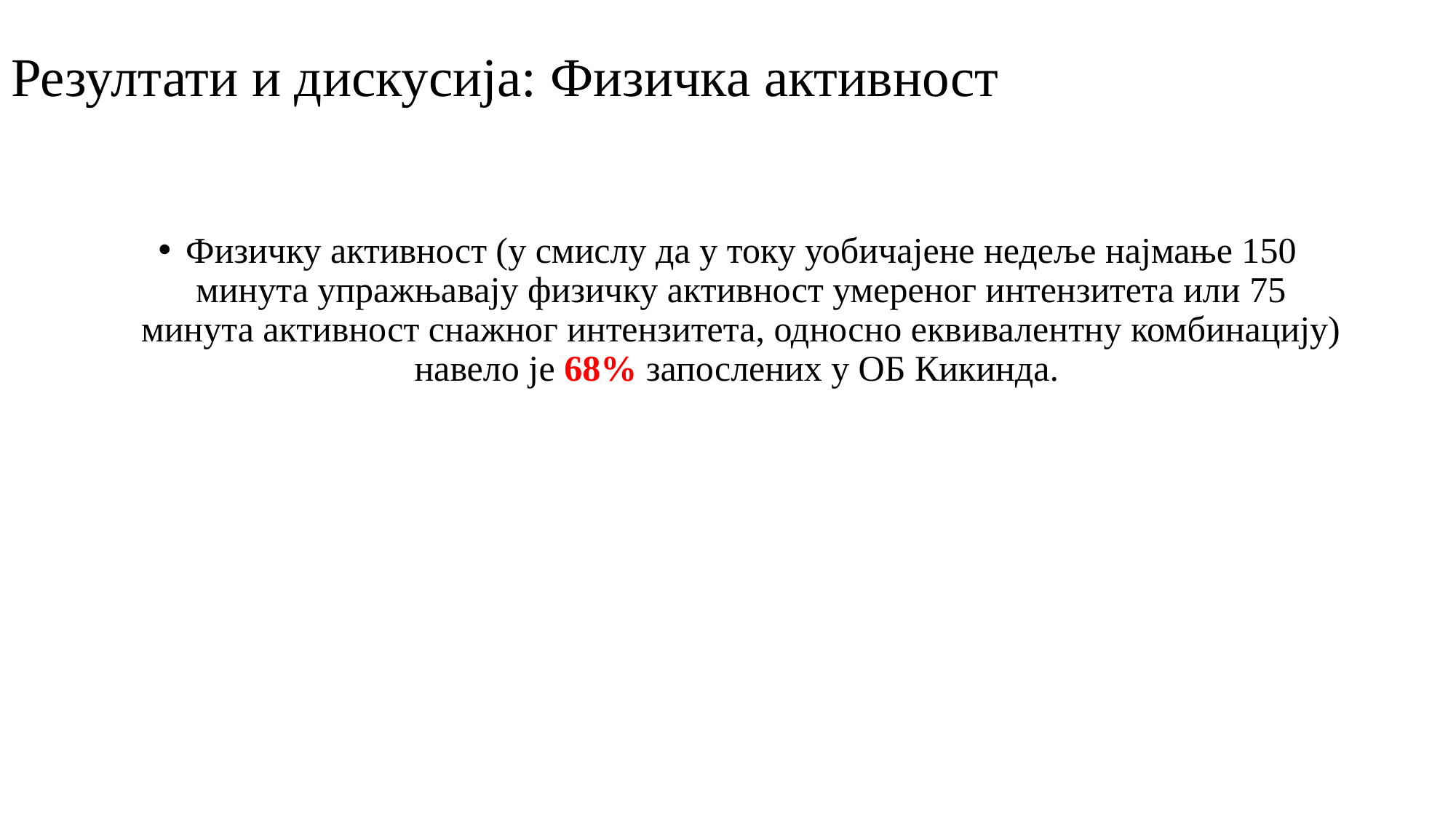

Резултати и дискусија: Физичка активност
Физичку активност (у смислу да у току уобичајене недеље најмање 150 минута упражњавају физичку активност умереног интензитета или 75 минута активност снажног интензитета, односно еквивалентну комбинацију) навело је 68% запослених у ОБ Кикинда.